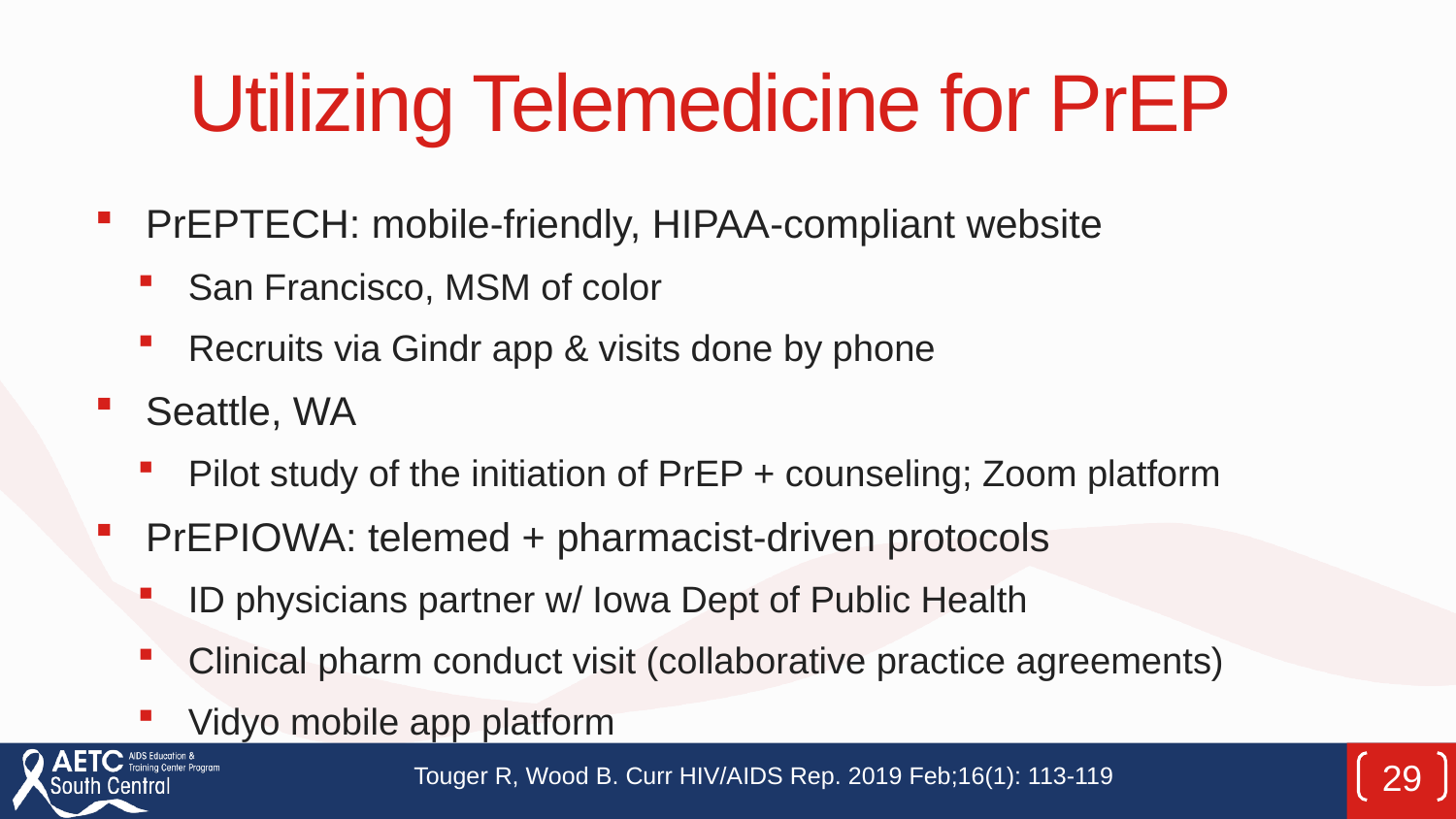

# Utilizing Telemedicine for PrEP
PrEPTECH: mobile-friendly, HIPAA-compliant website
San Francisco, MSM of color
Recruits via Gindr app & visits done by phone
Seattle, WA
Pilot study of the initiation of PrEP + counseling; Zoom platform
PrEPIOWA: telemed + pharmacist-driven protocols
ID physicians partner w/ Iowa Dept of Public Health
Clinical pharm conduct visit (collaborative practice agreements)
Vidyo mobile app platform

Touger R, Wood B. Curr HIV/AIDS Rep. 2019 Feb;16(1): 113-119
29